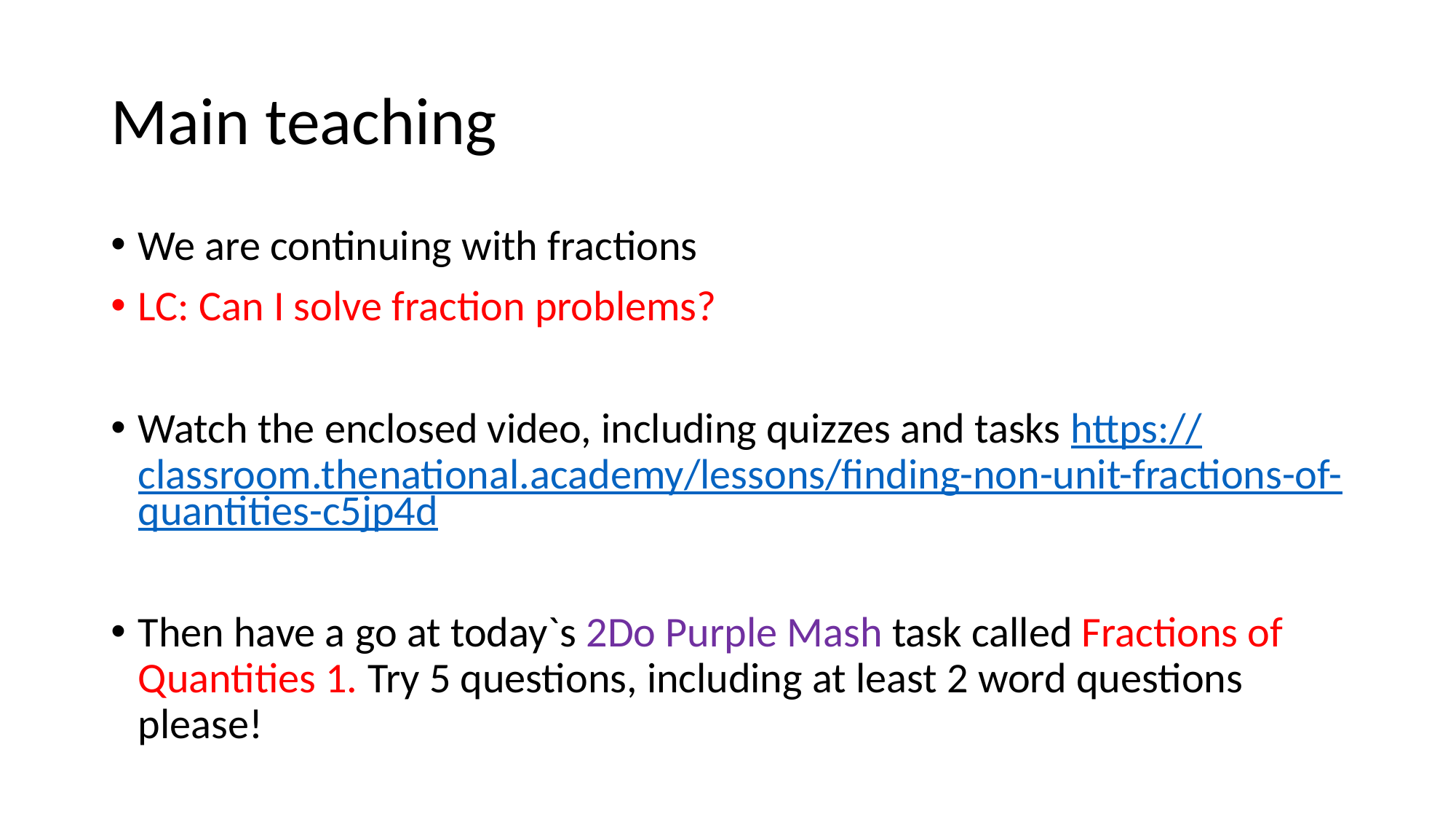

# Main teaching
We are continuing with fractions
LC: Can I solve fraction problems?

Watch the enclosed video, including quizzes and tasks https://classroom.thenational.academy/lessons/finding-non-unit-fractions-of-quantities-c5jp4d

Then have a go at today`s 2Do Purple Mash task called Fractions of Quantities 1. Try 5 questions, including at least 2 word questions please!